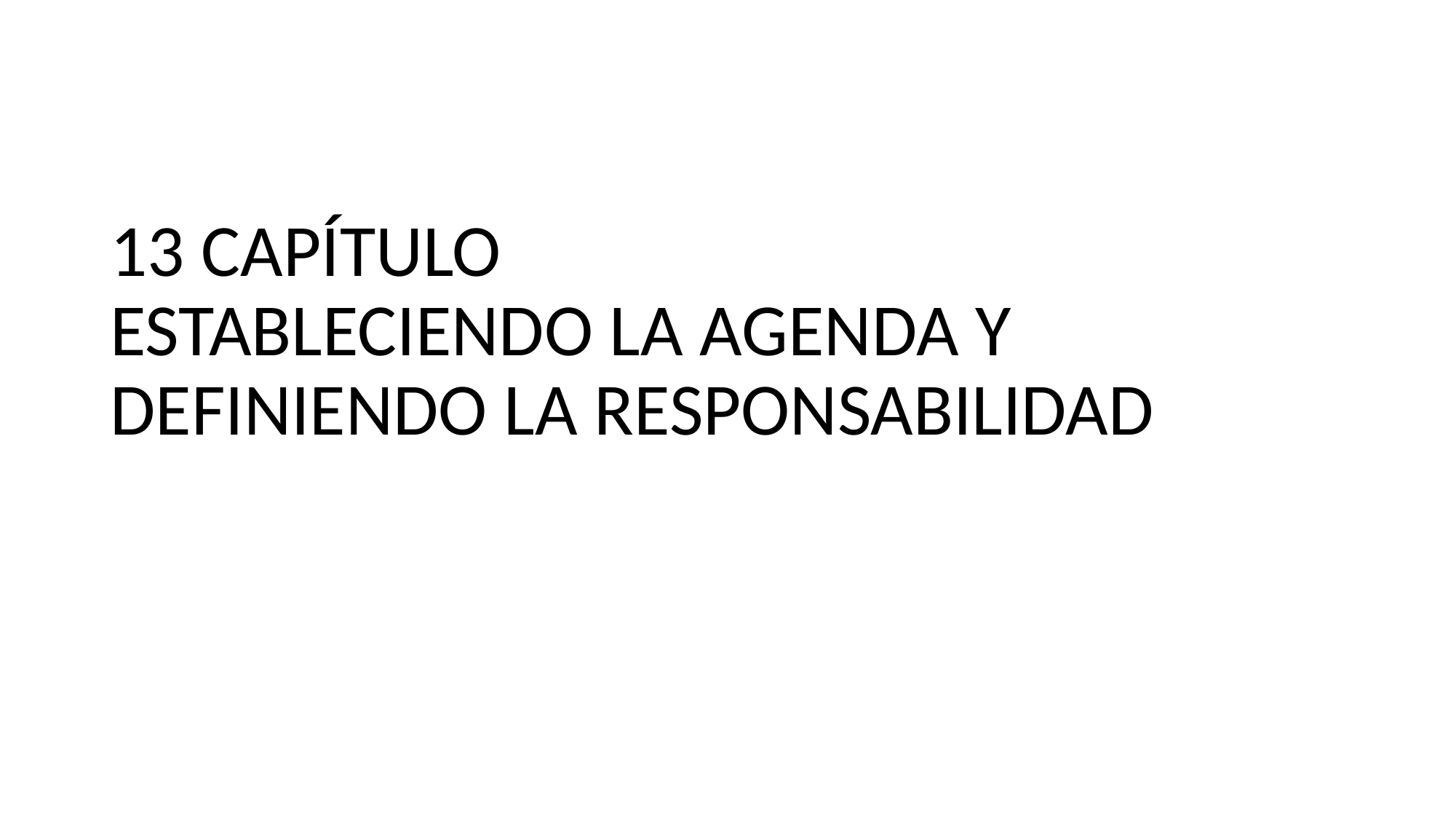

# 13 CAPÍTULO ESTABLECIENDO LA AGENDA Y DEFINIENDO LA RESPONSABILIDAD